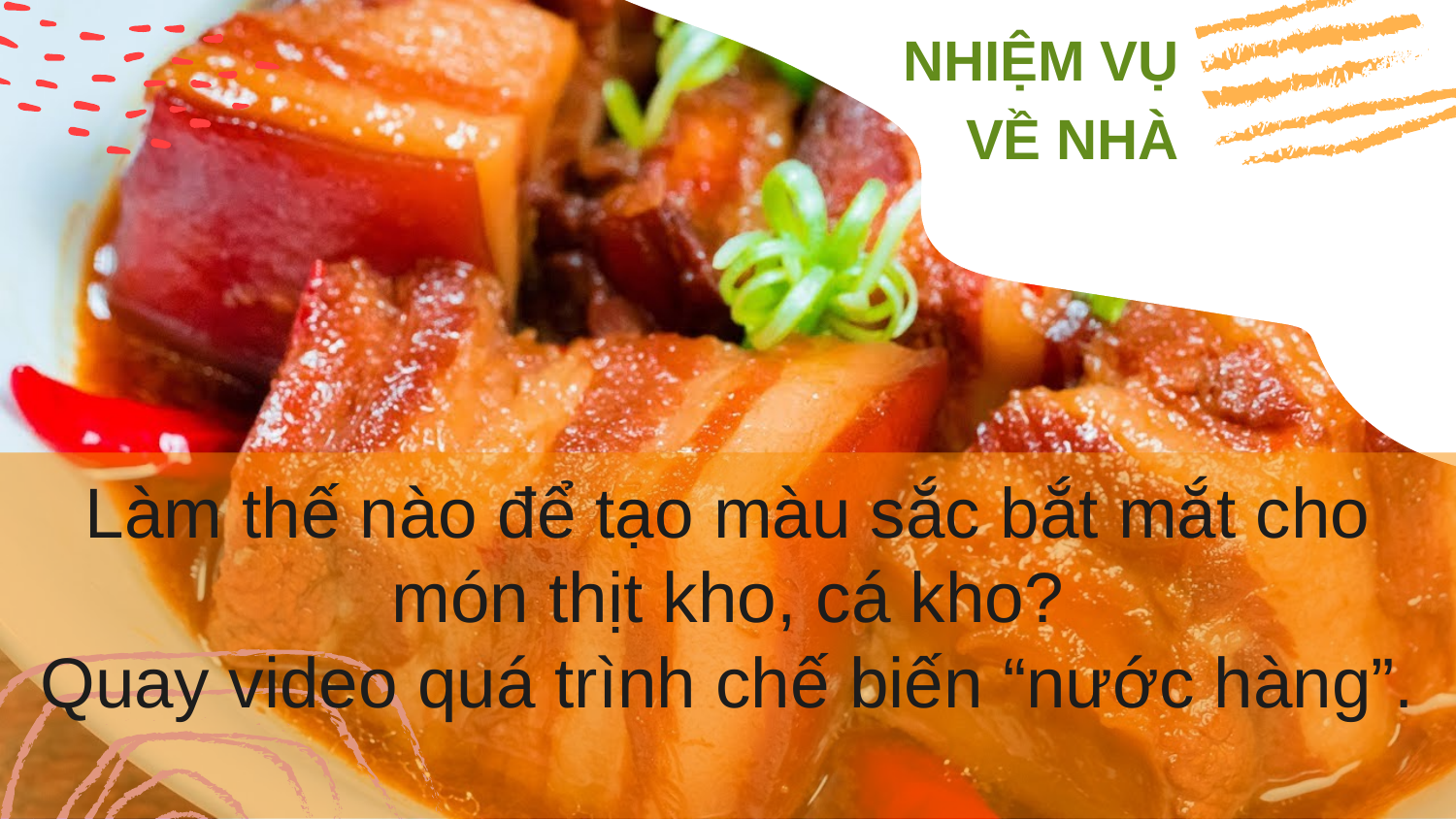

NHIỆM VỤ VỀ NHÀ
Làm thế nào để tạo màu sắc bắt mắt cho món thịt kho, cá kho?
Quay video quá trình chế biến “nước hàng”.